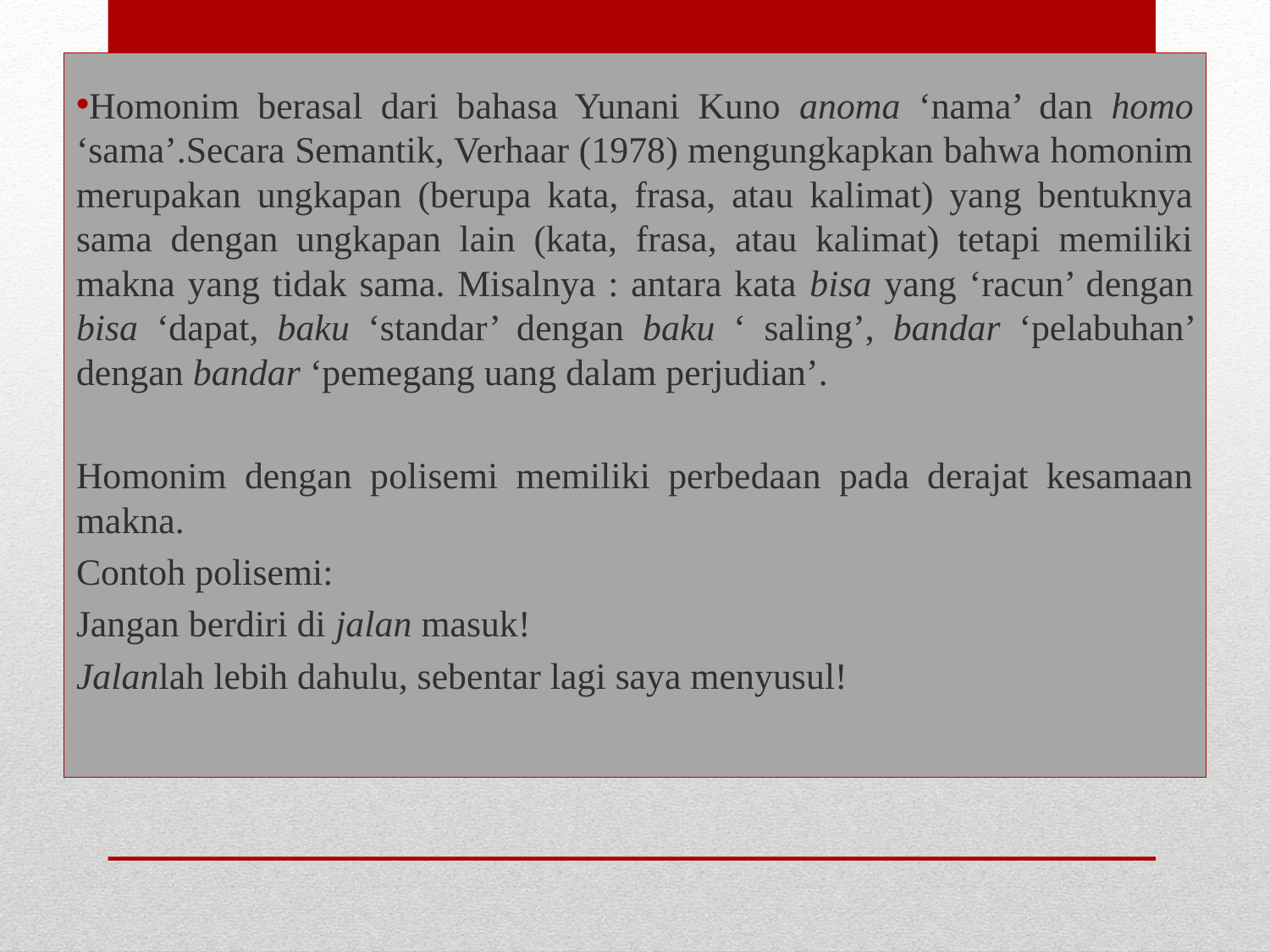

Homonim berasal dari bahasa Yunani Kuno anoma ‘nama’ dan homo ‘sama’.Secara Semantik, Verhaar (1978) mengungkapkan bahwa homonim merupakan ungkapan (berupa kata, frasa, atau kalimat) yang bentuknya sama dengan ungkapan lain (kata, frasa, atau kalimat) tetapi memiliki makna yang tidak sama. Misalnya : antara kata bisa yang ‘racun’ dengan bisa ‘dapat, baku ‘standar’ dengan baku ‘ saling’, bandar ‘pelabuhan’ dengan bandar ‘pemegang uang dalam perjudian’.

Homonim dengan polisemi memiliki perbedaan pada derajat kesamaan makna.
Contoh polisemi:
Jangan berdiri di jalan masuk!
Jalanlah lebih dahulu, sebentar lagi saya menyusul!